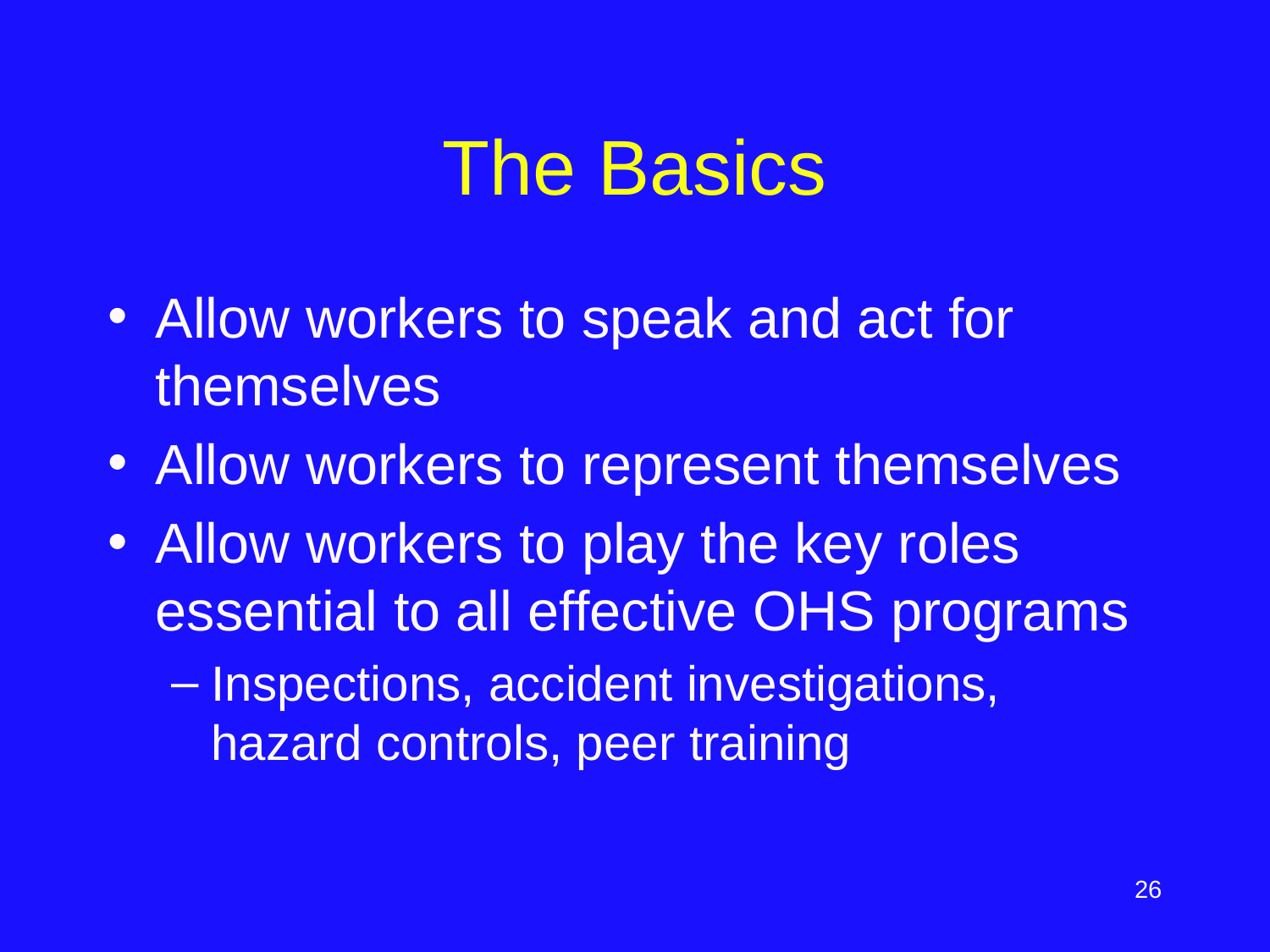

# The Basics
Allow workers to speak and act for themselves
Allow workers to represent themselves
Allow workers to play the key roles essential to all effective OHS programs
Inspections, accident investigations, hazard controls, peer training
26